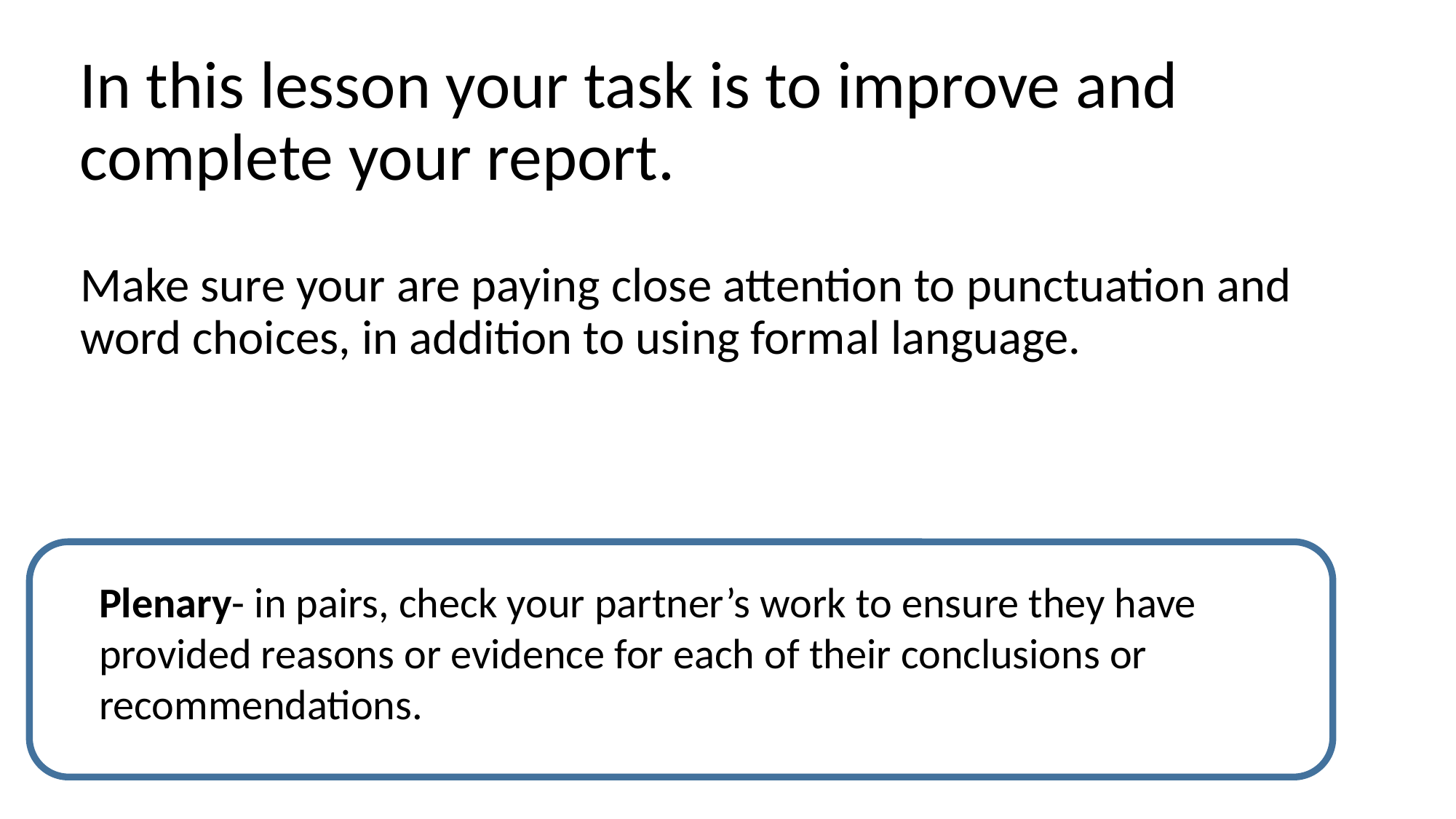

# In this lesson your task is to improve and complete your report.
Make sure your are paying close attention to punctuation and word choices, in addition to using formal language.

Plenary- in pairs, check your partner’s work to ensure they have provided reasons or evidence for each of their conclusions or recommendations.